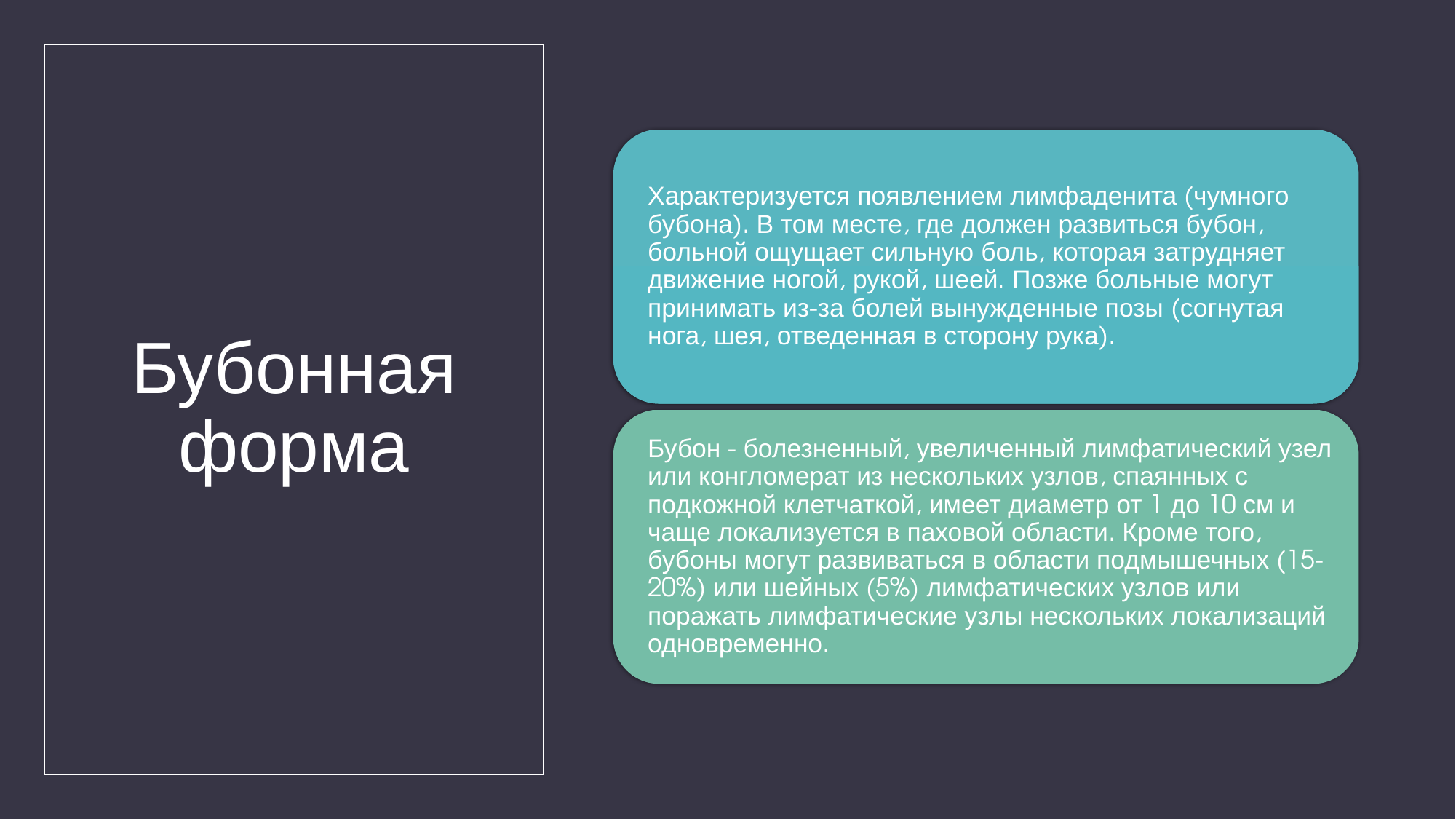

# Бубонная форма
Характеризуется появлением лимфаденита (чумного бубона). В том месте, где должен развиться бубон, больной ощущает сильную боль, которая затрудняет движение ногой, рукой, шеей. Позже больные могут принимать из-за болей вынужденные позы (согнутая нога, шея, отведенная в сторону рука).
Бубон - болезненный, увеличенный лимфатический узел или конгломерат из нескольких узлов, спаянных с подкожной клетчаткой, имеет диаметр от 1 до 10 см и чаще локализуется в паховой области. Кроме того, бубоны могут развиваться в области подмышечных (15-20%) или шейных (5%) лимфатических узлов или поражать лимфатические узлы нескольких локализаций одновременно.